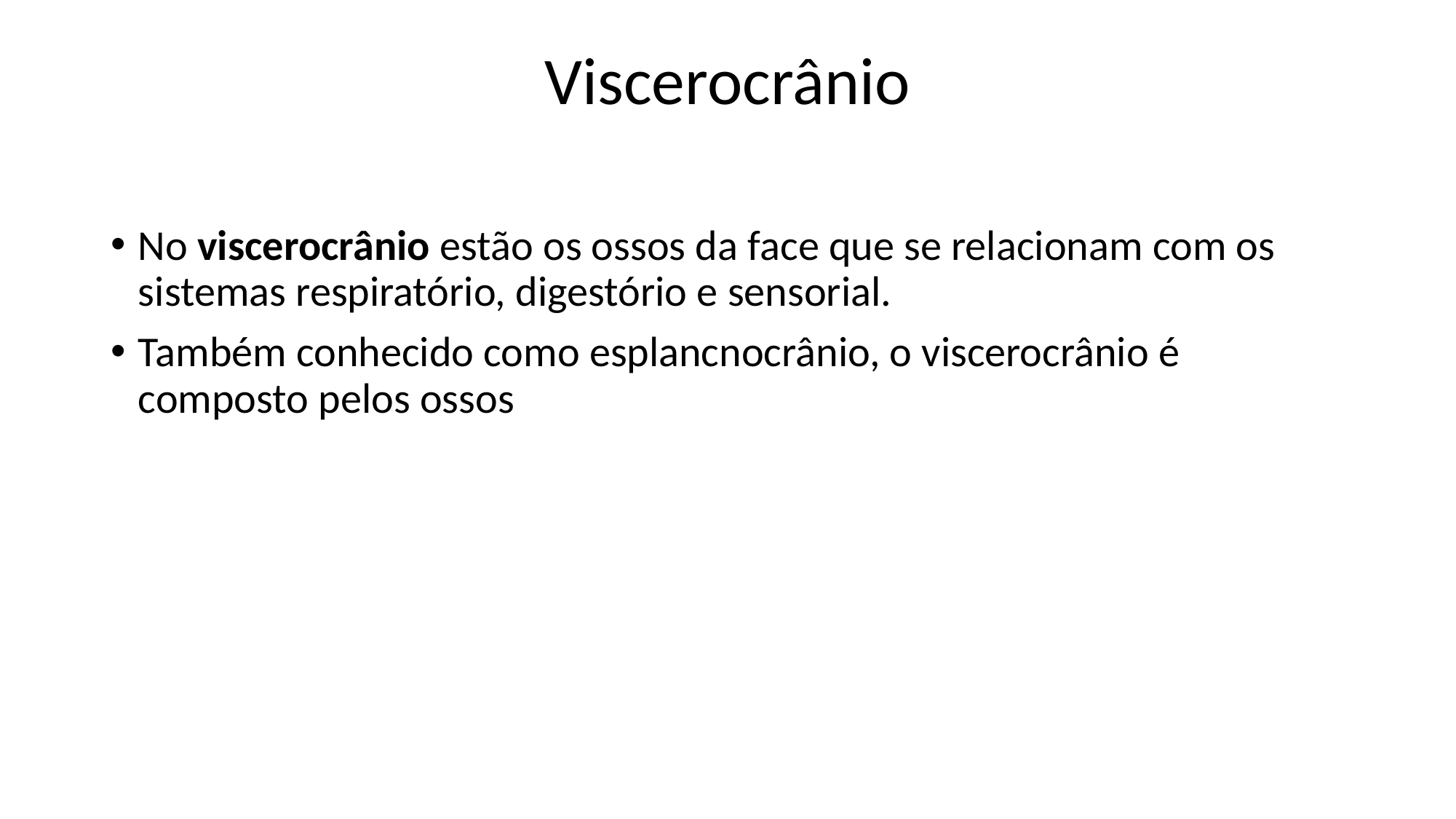

# Viscerocrânio
No viscerocrânio estão os ossos da face que se relacionam com os sistemas respiratório, digestório e sensorial.
Também conhecido como esplancnocrânio, o viscerocrânio é composto pelos ossos